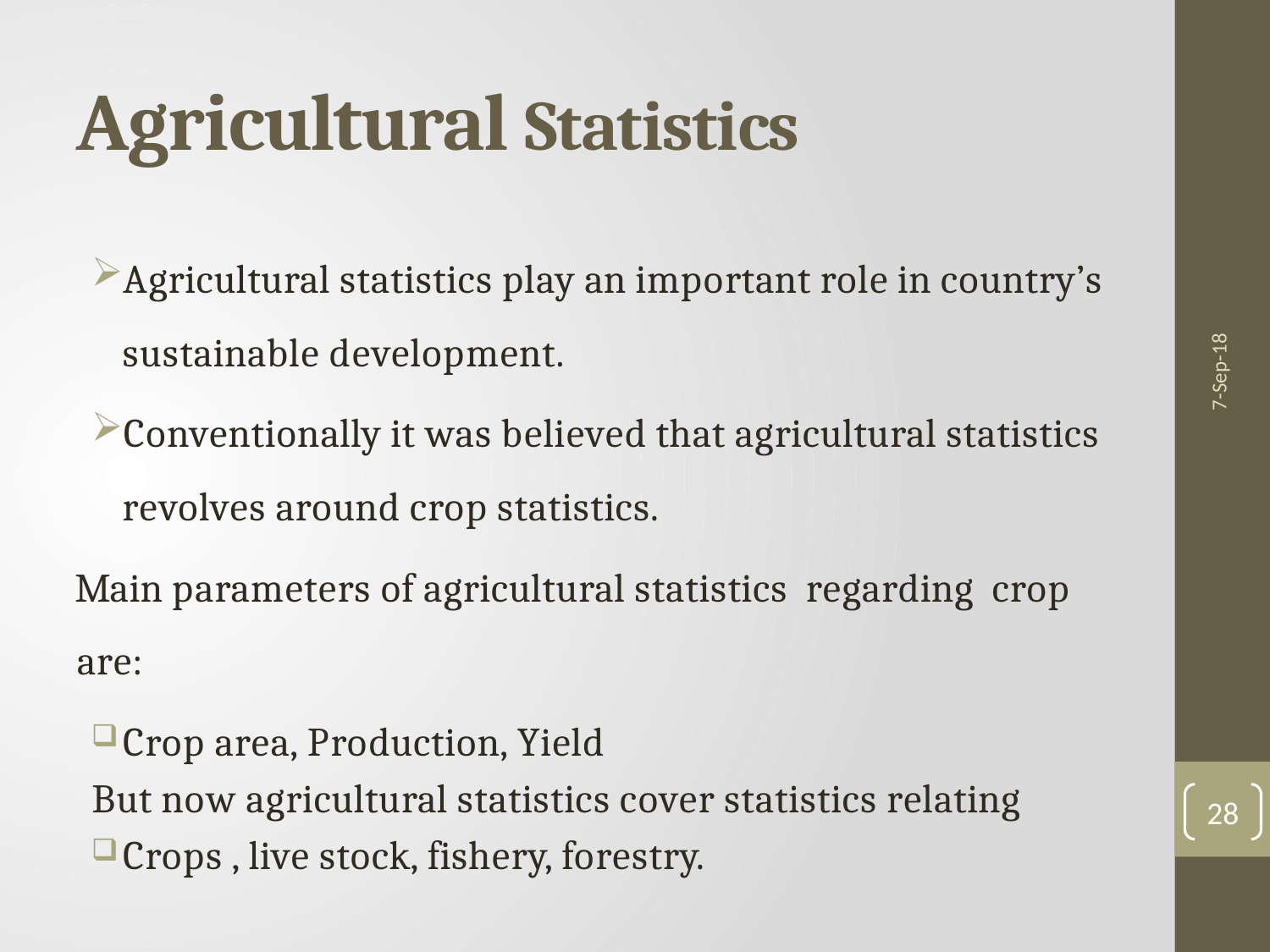

# Agricultural Statistics
Agricultural statistics play an important role in country’s sustainable development.
Conventionally it was believed that agricultural statistics revolves around crop statistics.
Main parameters of agricultural statistics  regarding  crop are:
Crop area, Production, Yield
But now agricultural statistics cover statistics relating
Crops , live stock, fishery, forestry.
7-Sep-18

28